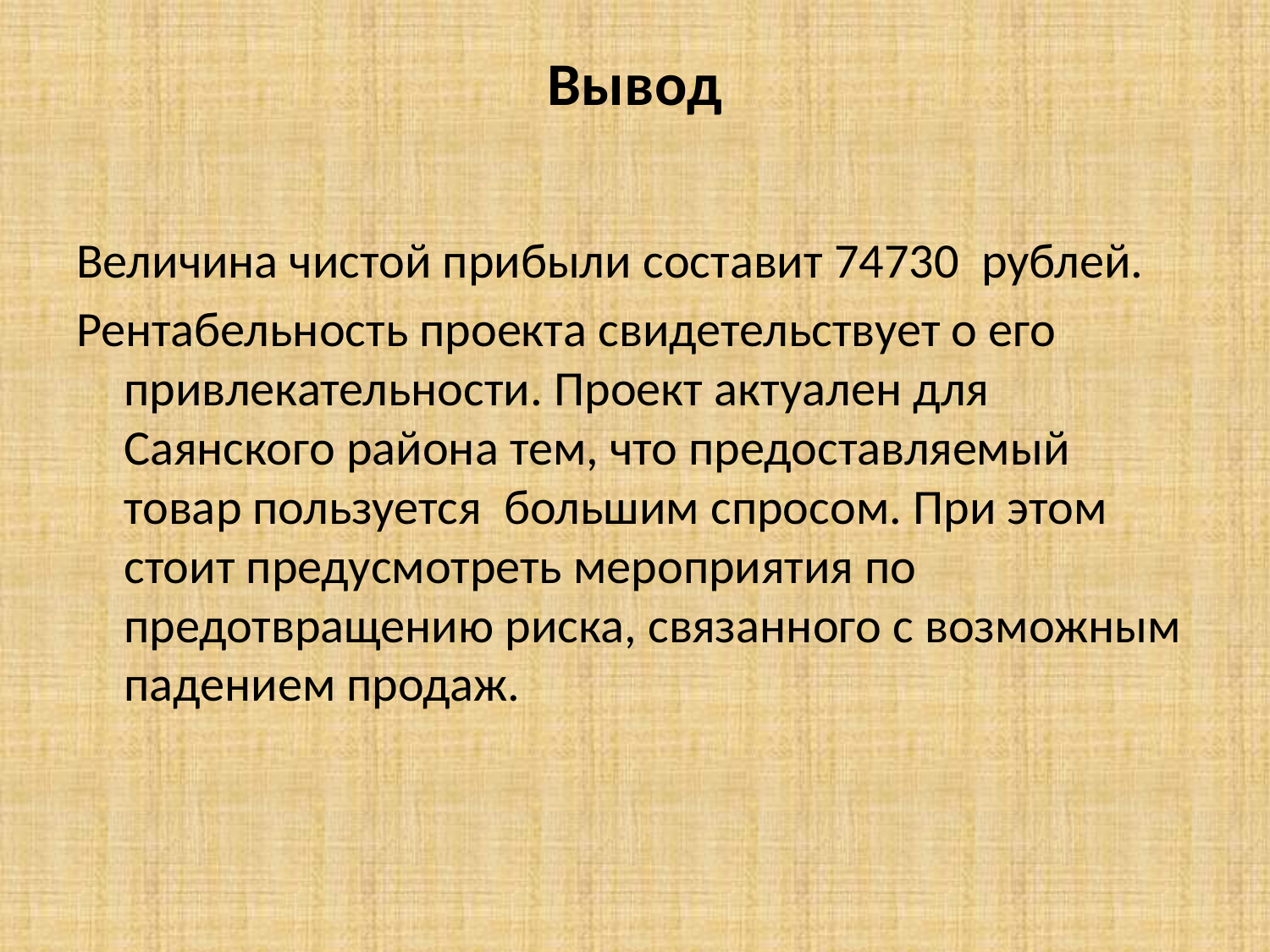

# Вывод
Величина чистой прибыли составит 74730  рублей.
Рентабельность проекта свидетельствует о его привлекательности. Проект актуален для Саянского района тем, что предоставляемый товар пользуется  большим спросом. При этом стоит предусмотреть мероприятия по предотвращению риска, связанного с возможным падением продаж.